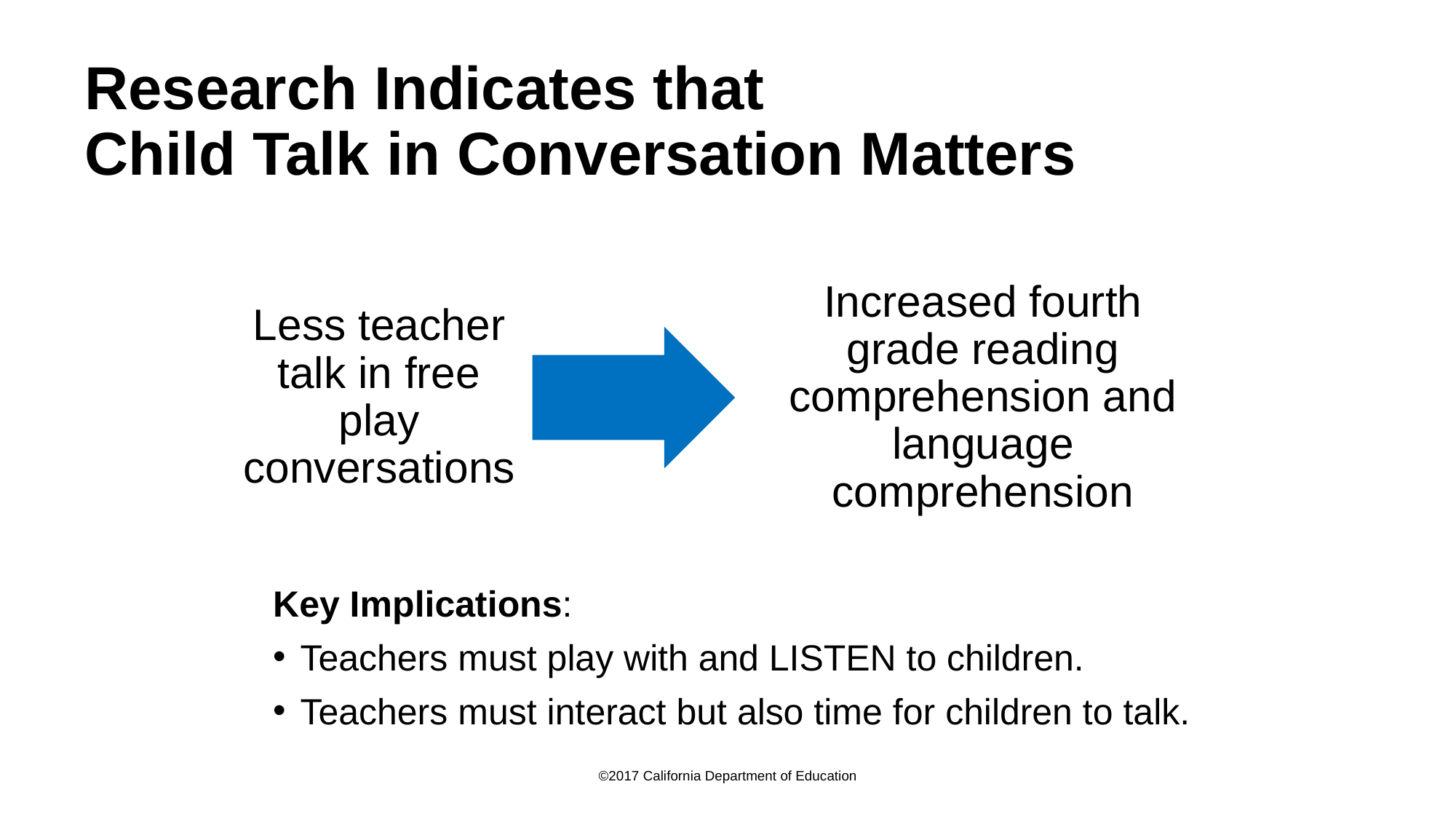

# Research Indicates that Child Talk in Conversation Matters
Less teacher talk in free play conversations

Increased fourth grade reading comprehension and language comprehension
Key Implications:
Teachers must play with and LISTEN to children.
Teachers must interact but also time for children to talk.